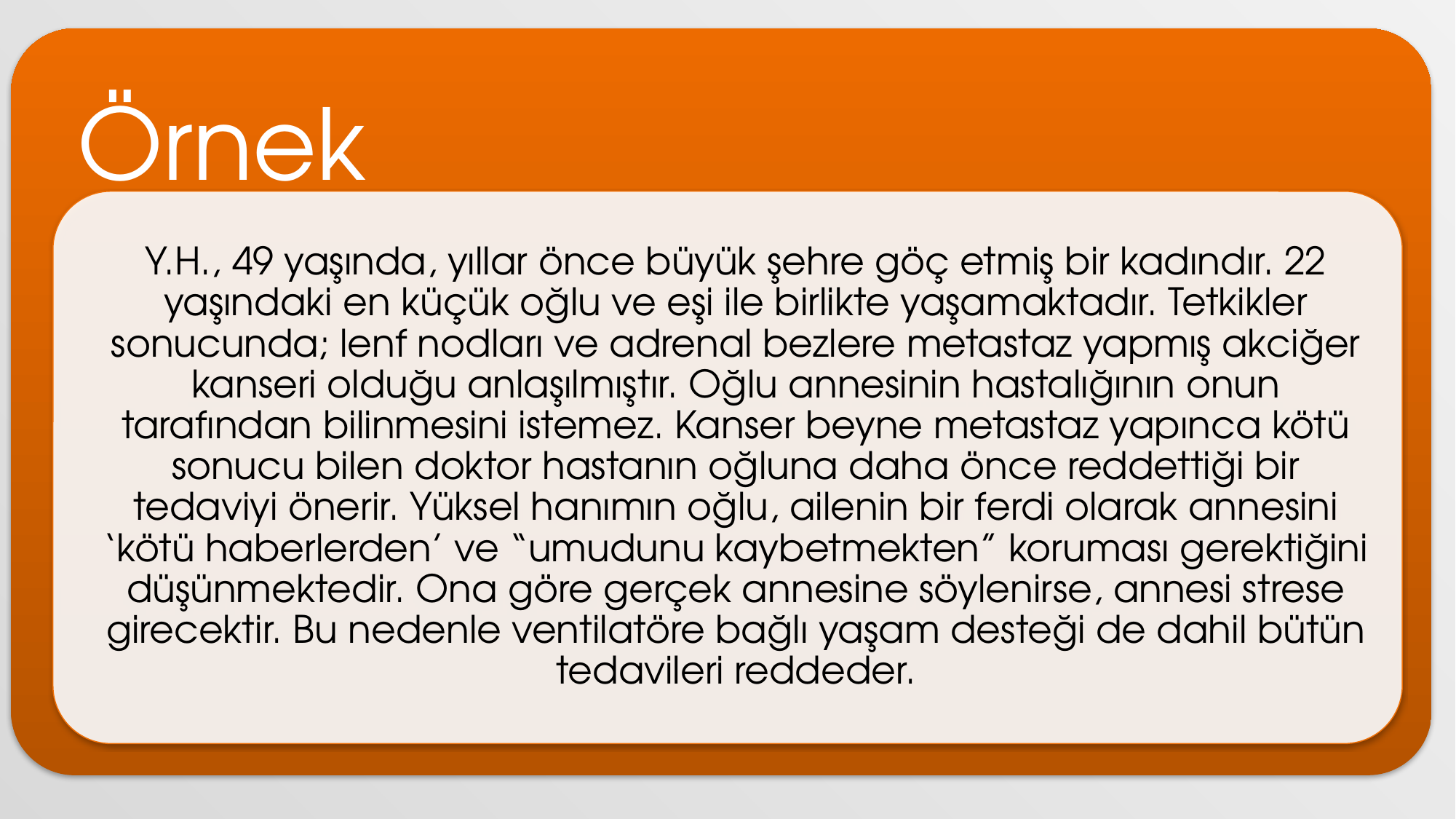

Örnek
Y.H., 49 yaşında, yıllar önce büyük şehre göç etmiş bir kadındır. 22 yaşındaki en küçük oğlu ve eşi ile birlikte yaşamaktadır. Tetkikler sonucunda; lenf nodları ve adrenal bezlere metastaz yapmış akciğer kanseri olduğu anlaşılmıştır. Oğlu annesinin hastalığının onun tarafından bilinmesini istemez. Kanser beyne metastaz yapınca kötü sonucu bilen doktor hastanın oğluna daha önce reddettiği bir tedaviyi önerir. Yüksel hanımın oğlu, ailenin bir ferdi olarak annesini ‘kötü haberlerden’ ve “umudunu kaybetmekten” koruması gerektiğini düşünmektedir. Ona göre gerçek annesine söylenirse, annesi strese girecektir. Bu nedenle ventilatöre bağlı yaşam desteği de dahil bütün tedavileri reddeder.